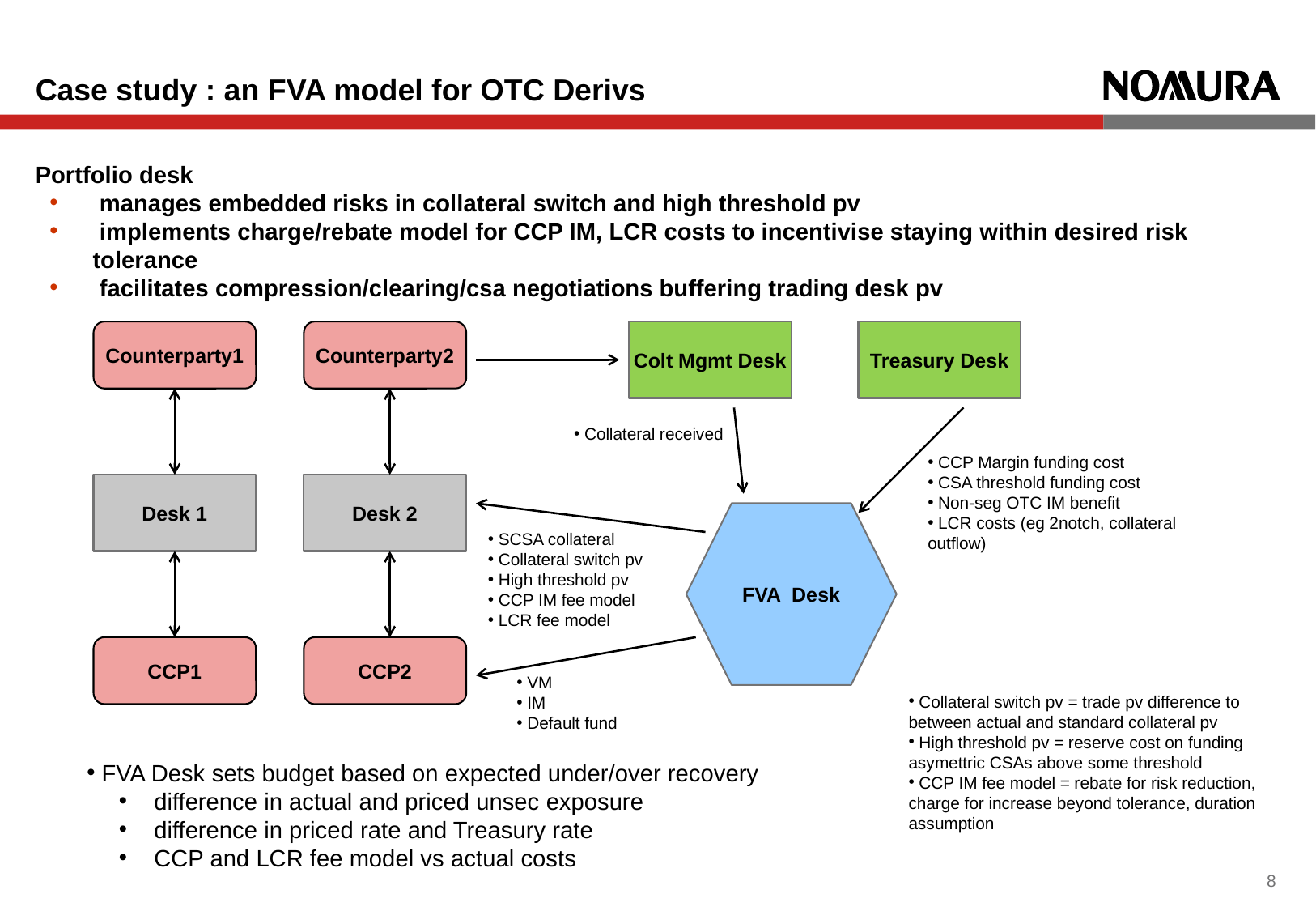

# Case study : an FVA model for OTC Derivs
Portfolio desk
 manages embedded risks in collateral switch and high threshold pv
 implements charge/rebate model for CCP IM, LCR costs to incentivise staying within desired risk tolerance
 facilitates compression/clearing/csa negotiations buffering trading desk pv
Counterparty1
Counterparty2
Colt Mgmt Desk
Treasury Desk
 Collateral received
 CCP Margin funding cost
 CSA threshold funding cost
 Non-seg OTC IM benefit
 LCR costs (eg 2notch, collateral outflow)
Desk 1
Desk 2
FVA  Desk
 SCSA collateral
 Collateral switch pv
 High threshold pv
 CCP IM fee model
 LCR fee model
CCP1
CCP2
 VM
 IM
 Default fund
 Collateral switch pv = trade pv difference to between actual and standard collateral pv
 High threshold pv = reserve cost on funding asymettric CSAs above some threshold
 CCP IM fee model = rebate for risk reduction, charge for increase beyond tolerance, duration assumption
 FVA Desk sets budget based on expected under/over recovery
 difference in actual and priced unsec exposure
 difference in priced rate and Treasury rate
 CCP and LCR fee model vs actual costs
8